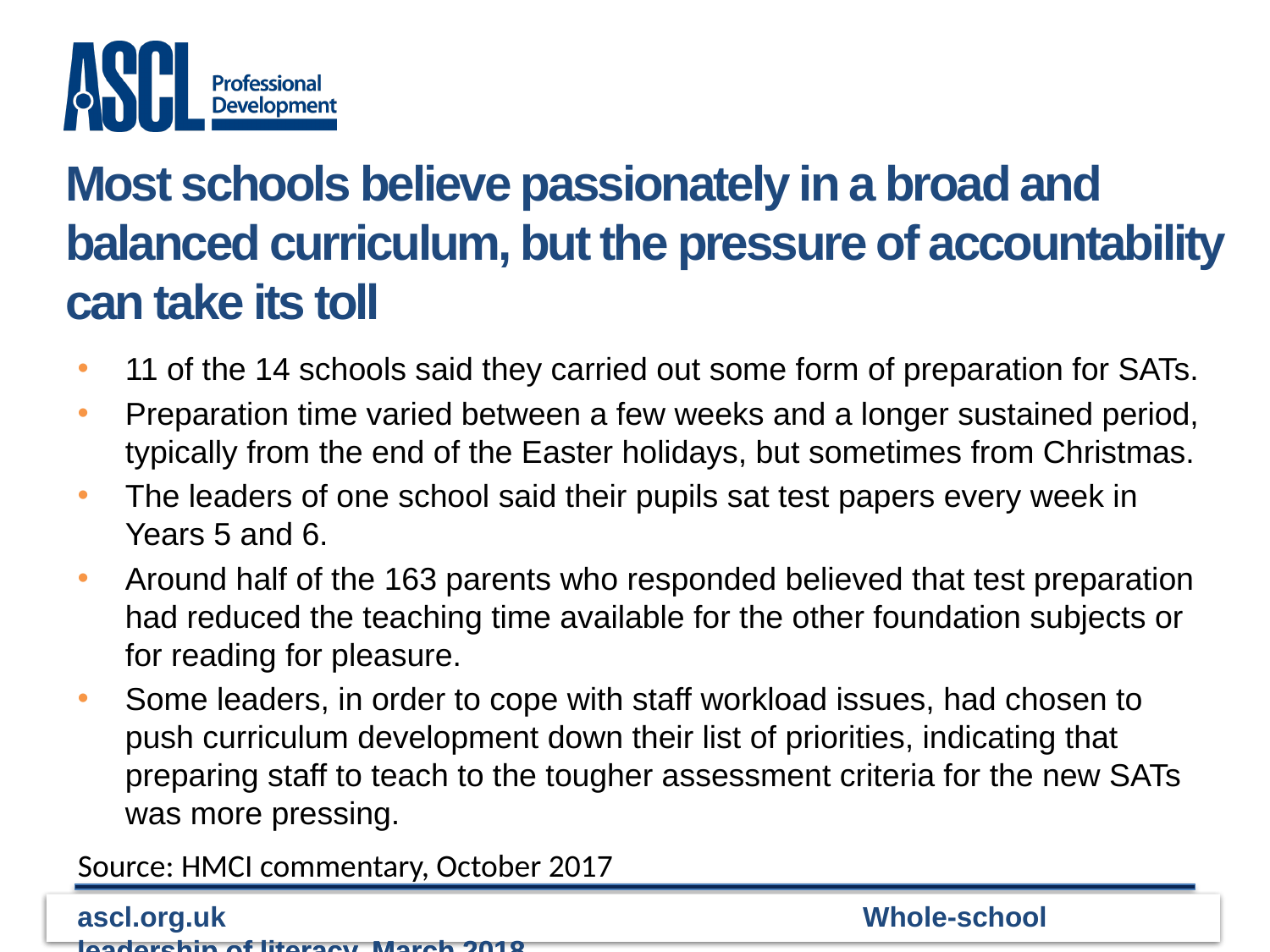

Most schools believe passionately in a broad and balanced curriculum, but the pressure of accountability can take its toll
11 of the 14 schools said they carried out some form of preparation for SATs.
Preparation time varied between a few weeks and a longer sustained period, typically from the end of the Easter holidays, but sometimes from Christmas.
The leaders of one school said their pupils sat test papers every week in Years 5 and 6.
Around half of the 163 parents who responded believed that test preparation had reduced the teaching time available for the other foundation subjects or for reading for pleasure.
Some leaders, in order to cope with staff workload issues, had chosen to push curriculum development down their list of priorities, indicating that preparing staff to teach to the tougher assessment criteria for the new SATs was more pressing.

Source: HMCI commentary, October 2017